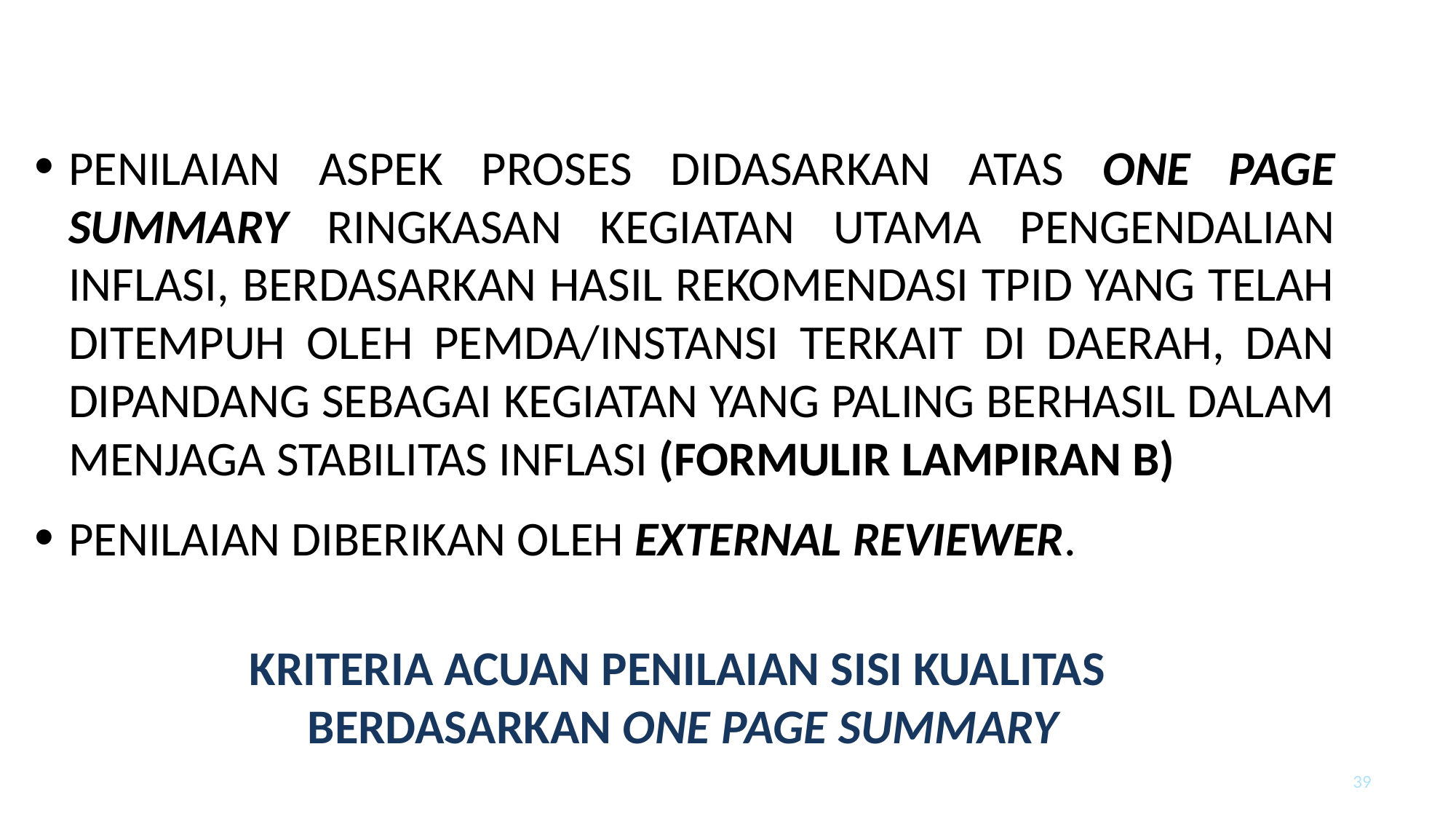

PENILAIAN ASPEK PROSES DIDASARKAN ATAS ONE PAGE SUMMARY RINGKASAN KEGIATAN UTAMA PENGENDALIAN INFLASI, BERDASARKAN HASIL REKOMENDASI TPID YANG TELAH DITEMPUH OLEH PEMDA/INSTANSI TERKAIT DI DAERAH, DAN DIPANDANG SEBAGAI KEGIATAN YANG PALING BERHASIL DALAM MENJAGA STABILITAS INFLASI (FORMULIR LAMPIRAN B)

PENILAIAN DIBERIKAN OLEH EXTERNAL REVIEWER.
KRITERIA ACUAN PENILAIAN SISI KUALITAS  BERDASARKAN ONE PAGE SUMMARY
39